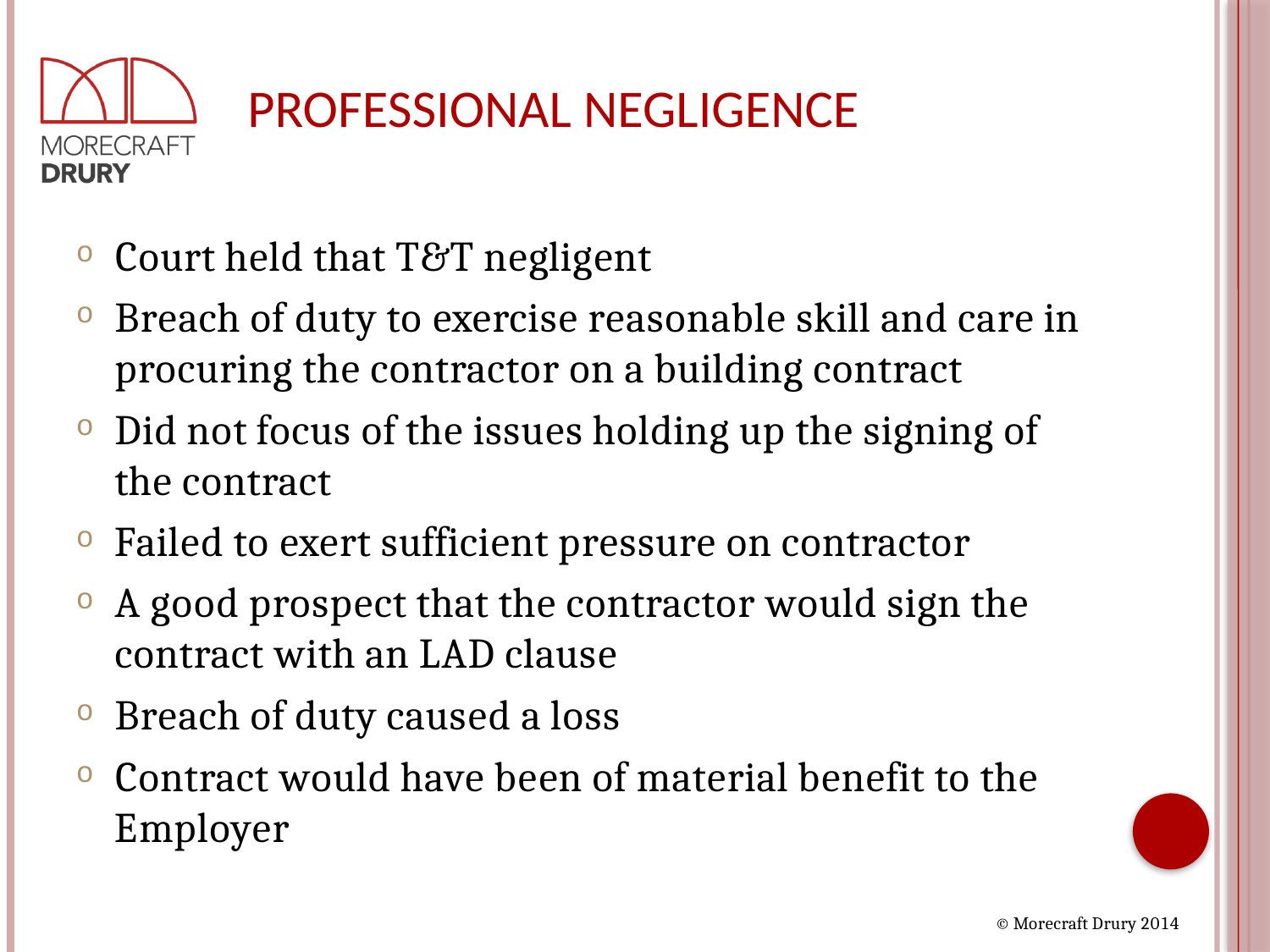

# PROFESSIONAL NEGLIGENCE
Court held that T&T negligent
Breach of duty to exercise reasonable skill and care in procuring the contractor on a building contract
Did not focus of the issues holding up the signing of the contract
Failed to exert sufficient pressure on contractor
A good prospect that the contractor would sign the contract with an LAD clause
Breach of duty caused a loss
Contract would have been of material benefit to the Employer